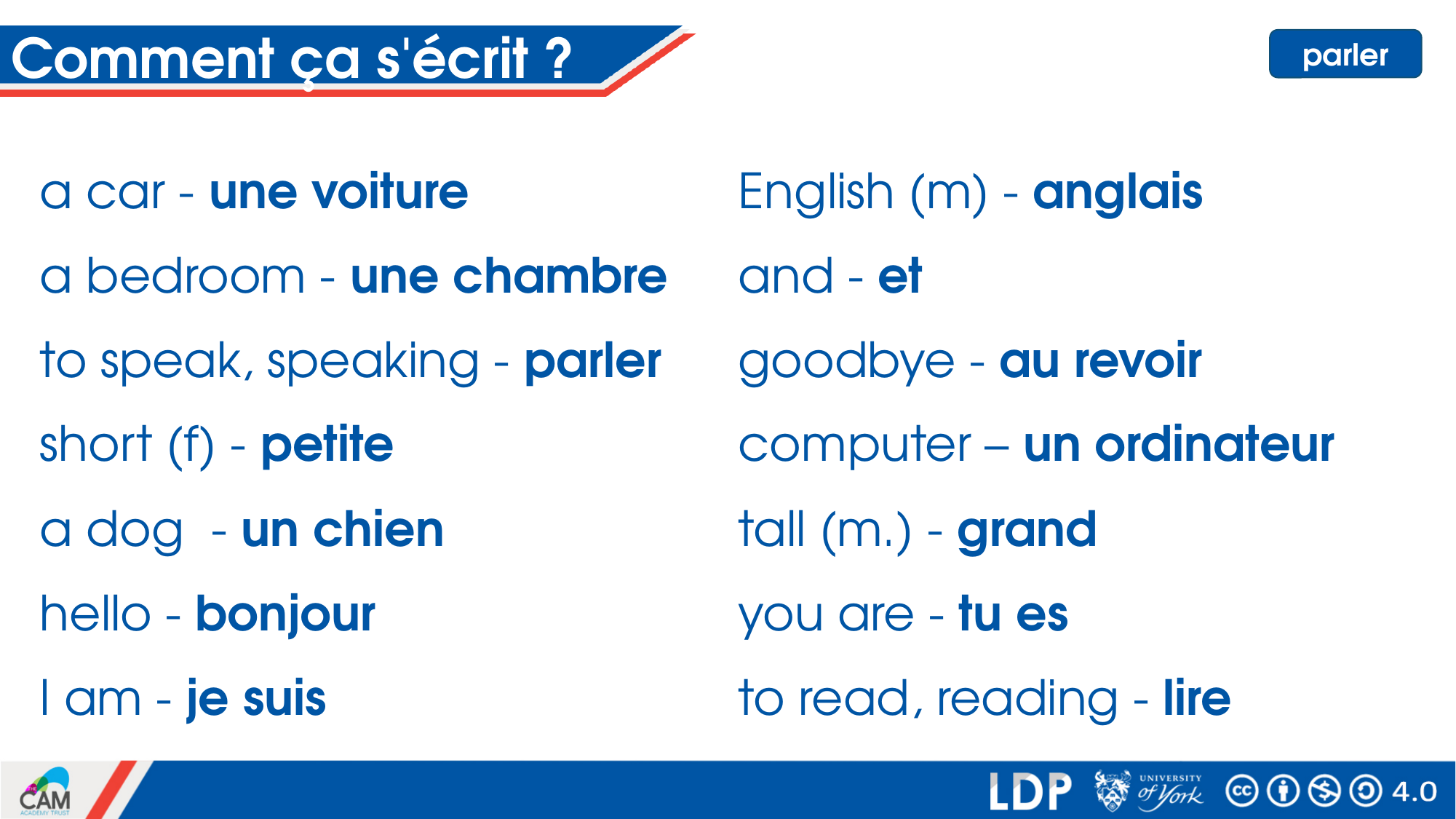

# Comment ça s'écrit ?
parler
a car - une voiture
English (m) - anglais
a bedroom - une chambre
and - et
to speak, speaking - parler
goodbye - au revoir
short (f) - petite
computer – un ordinateur
a dog  - un chien
tall (m.) - grand
hello - bonjour
you are - tu es
I am - je suis
to read, reading - lire